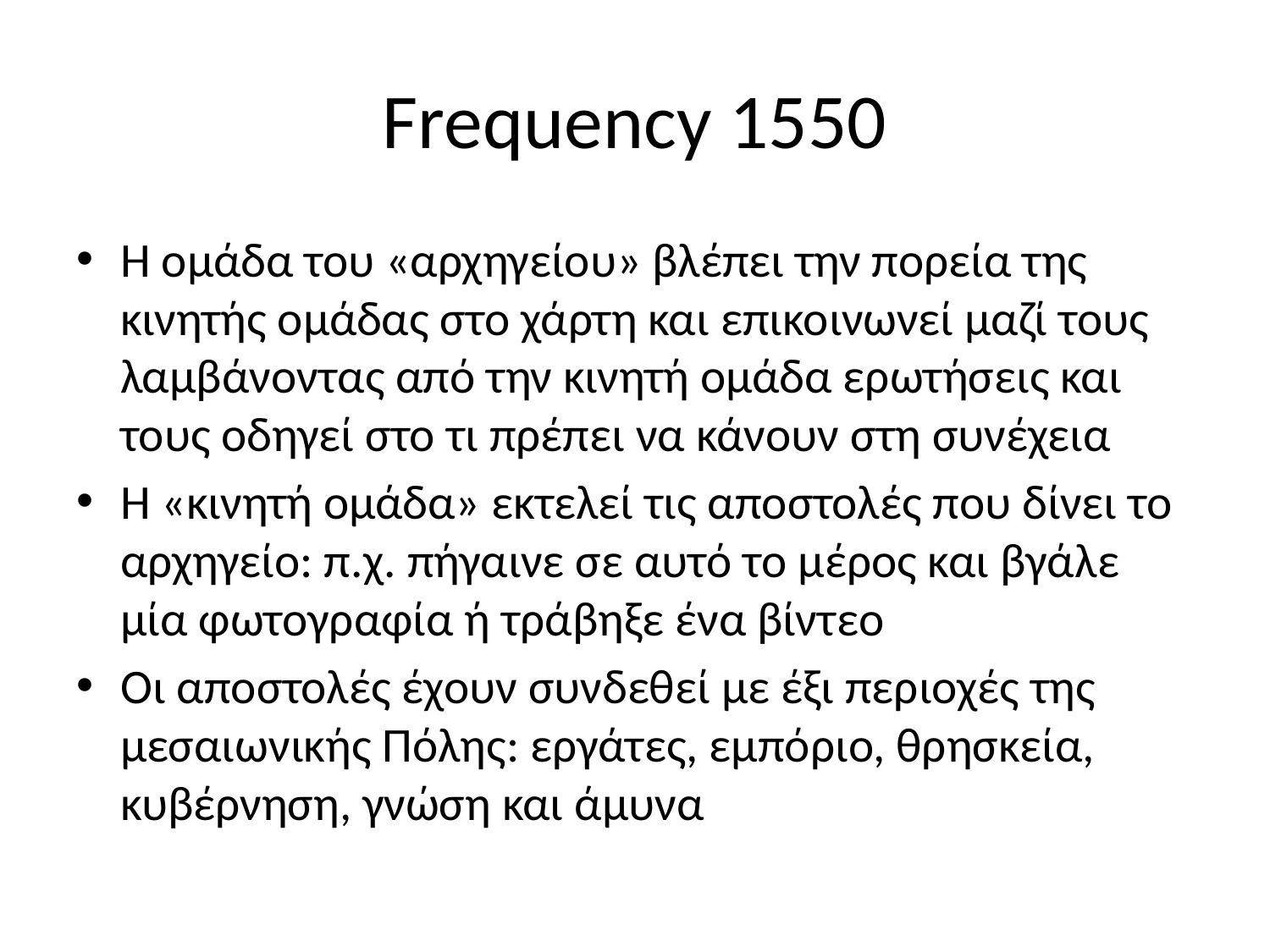

# Frequency 1550
Η ομάδα του «αρχηγείου» βλέπει την πορεία της κινητής ομάδας στο χάρτη και επικοινωνεί μαζί τους λαμβάνοντας από την κινητή ομάδα ερωτήσεις και τους οδηγεί στο τι πρέπει να κάνουν στη συνέχεια
Η «κινητή ομάδα» εκτελεί τις αποστολές που δίνει το αρχηγείο: π.χ. πήγαινε σε αυτό το μέρος και βγάλε μία φωτογραφία ή τράβηξε ένα βίντεο
Οι αποστολές έχουν συνδεθεί με έξι περιοχές της μεσαιωνικής Πόλης: εργάτες, εμπόριο, θρησκεία, κυβέρνηση, γνώση και άμυνα